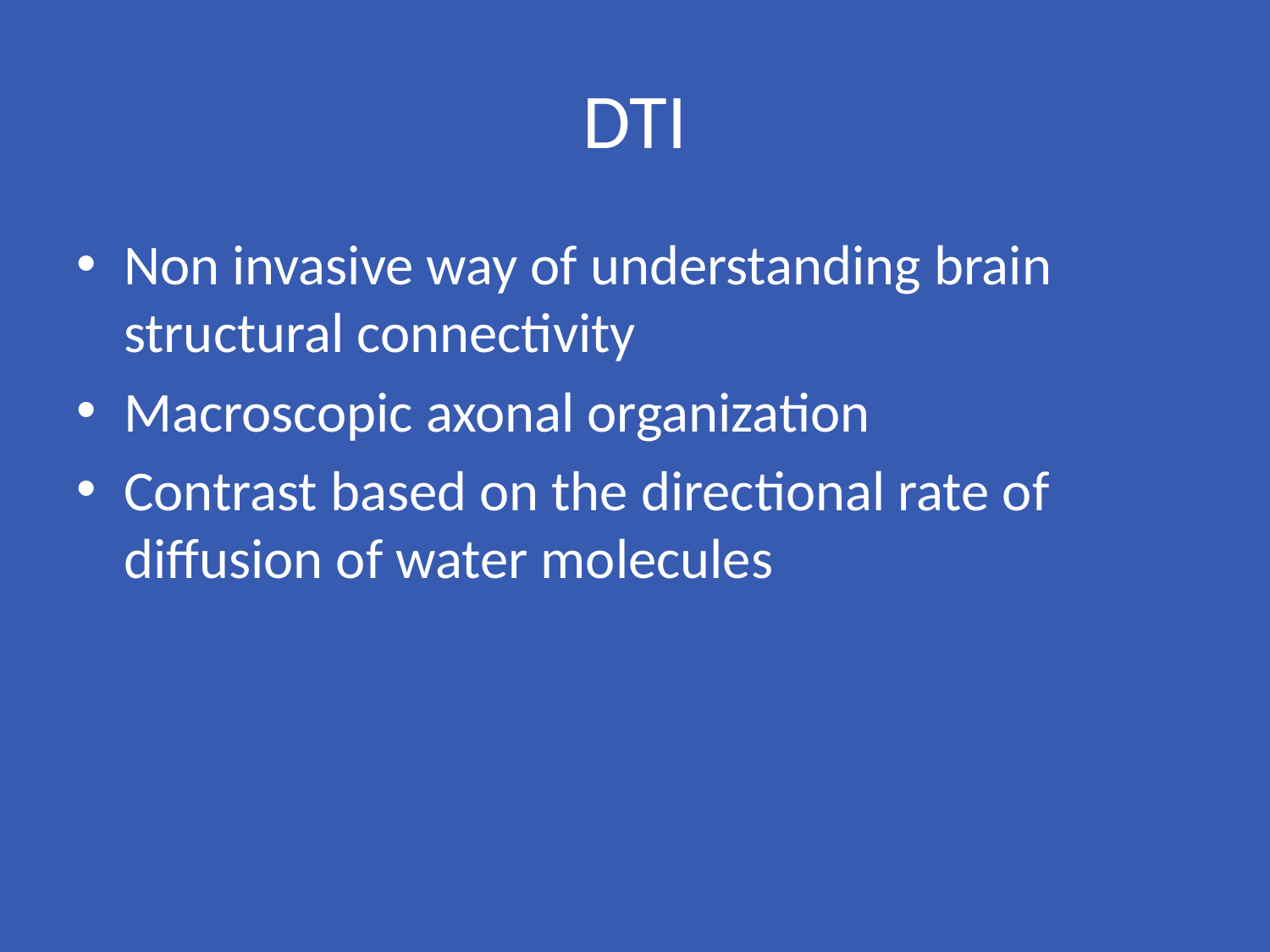

# DTI
Non invasive way of understanding brain structural connectivity
Macroscopic axonal organization
Contrast based on the directional rate of diffusion of water molecules